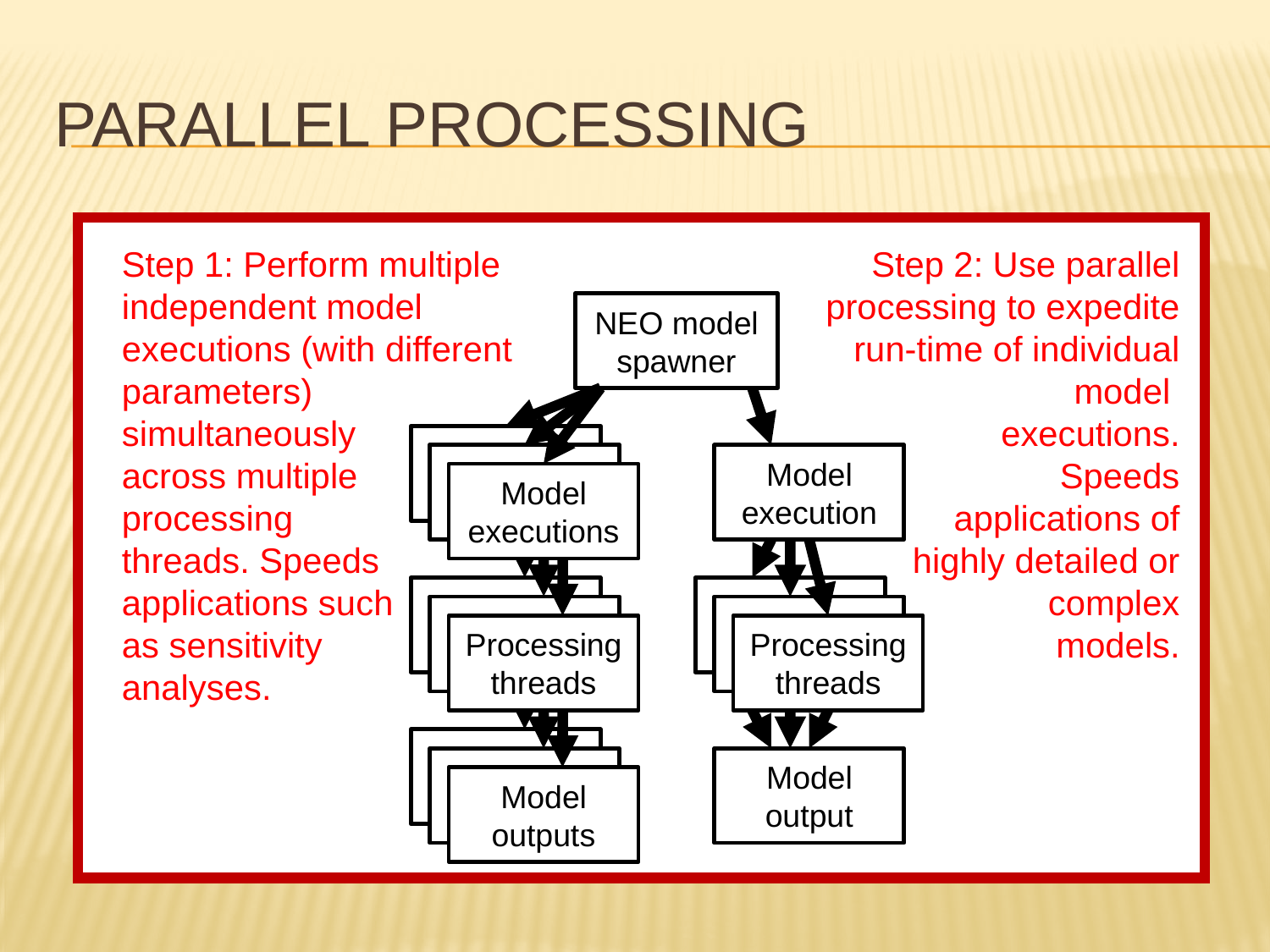

# Parallel Processing

Step 1: Perform multiple independent model executions (with different
parameters)
simultaneously
across multiple
processing
threads. Speeds
applications such
as sensitivity
analyses.
Step 2: Use parallel processing to expedite run-time of individual model
executions.
Speeds
applications of
highly detailed or
complex
models.
Model execution

Processing threads
Model output
NEO model spawner

Model executions

Processing threads

Model outputs